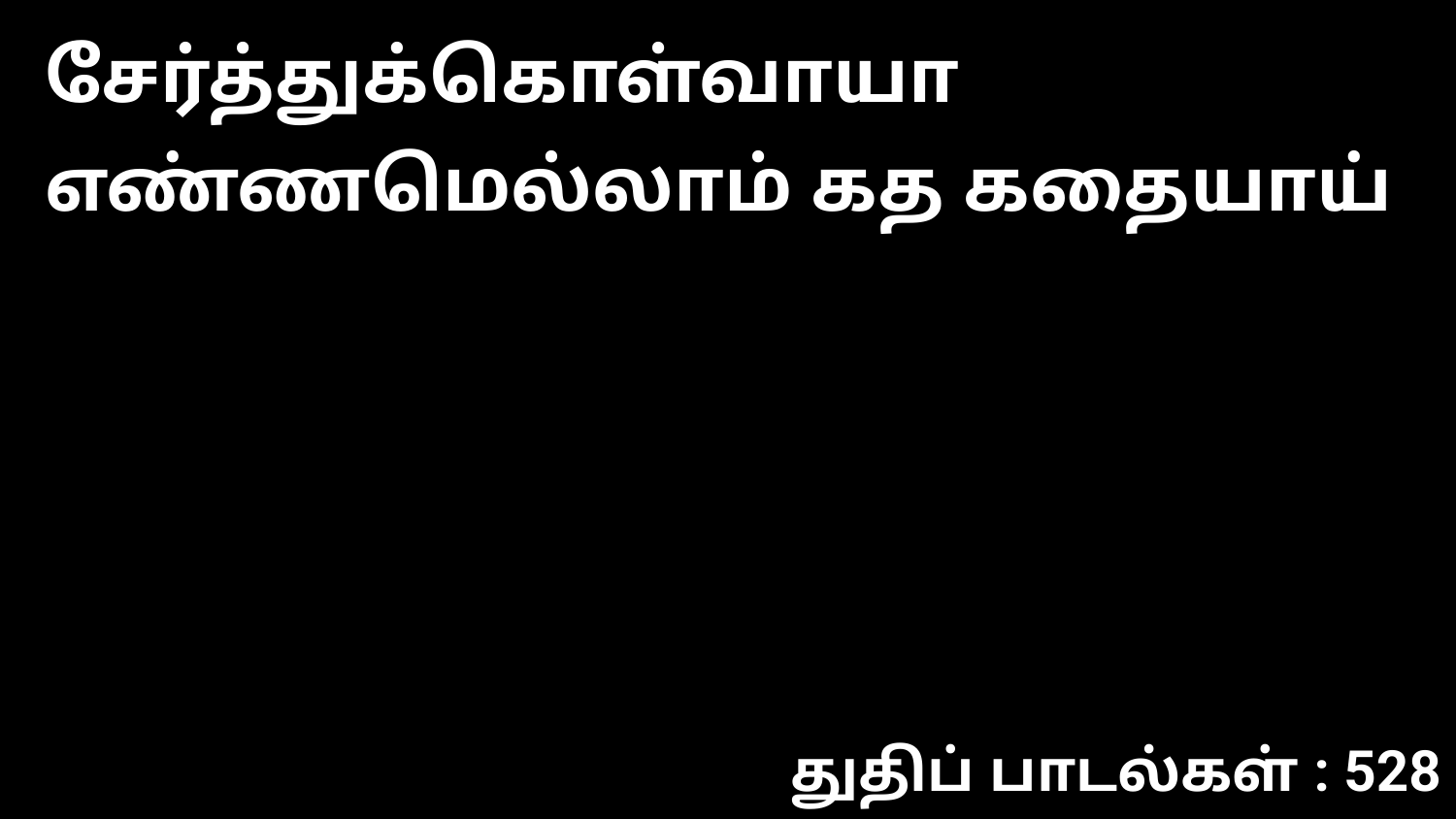

சேர்த்துக்கொள்வாயா எண்ணமெல்லாம் கத கதையாய்
துதிப் பாடல்கள் : 528